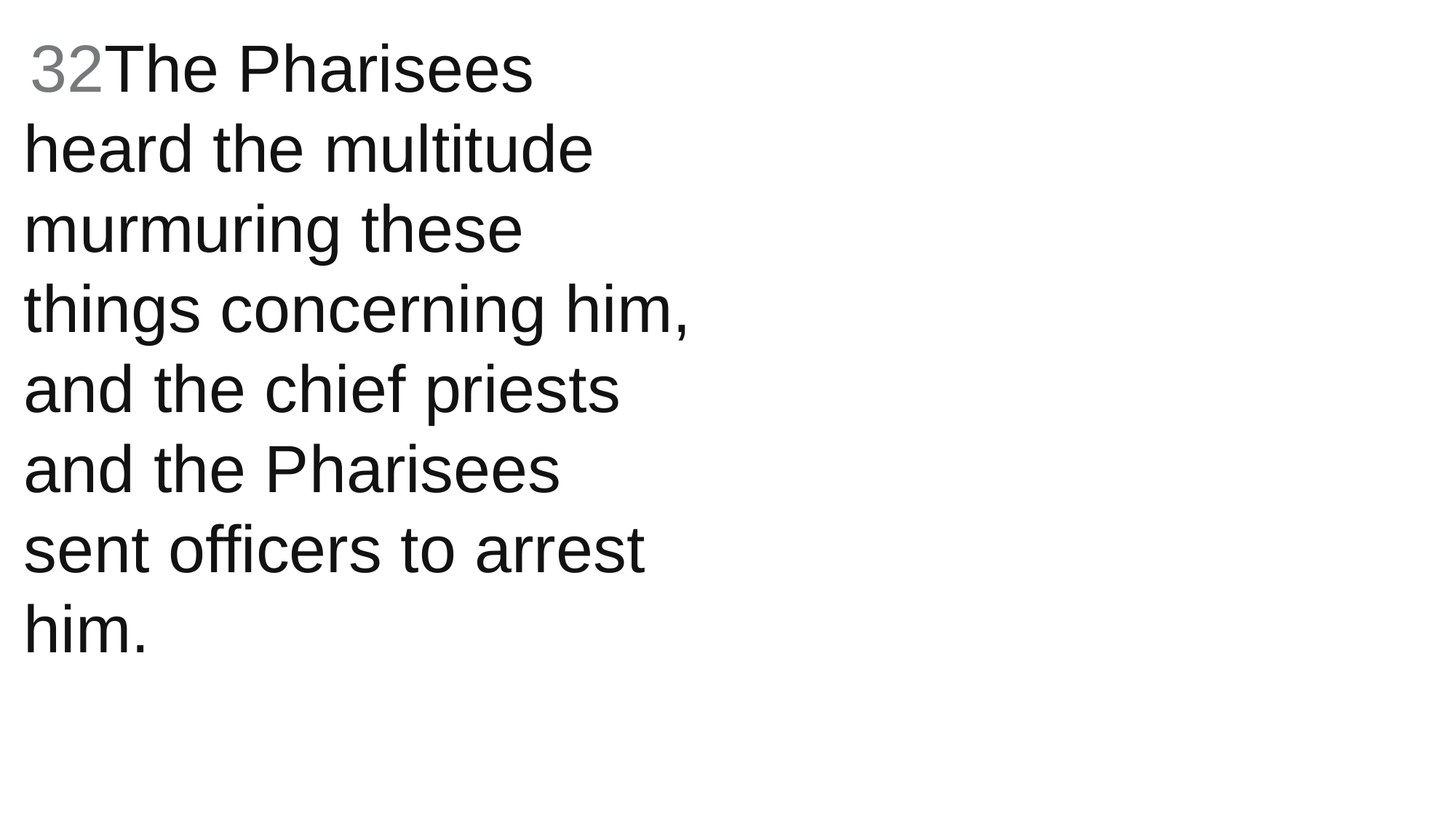

32The Pharisees heard the multitude murmuring these things concerning him, and the chief priests and the Pharisees sent officers to arrest him.